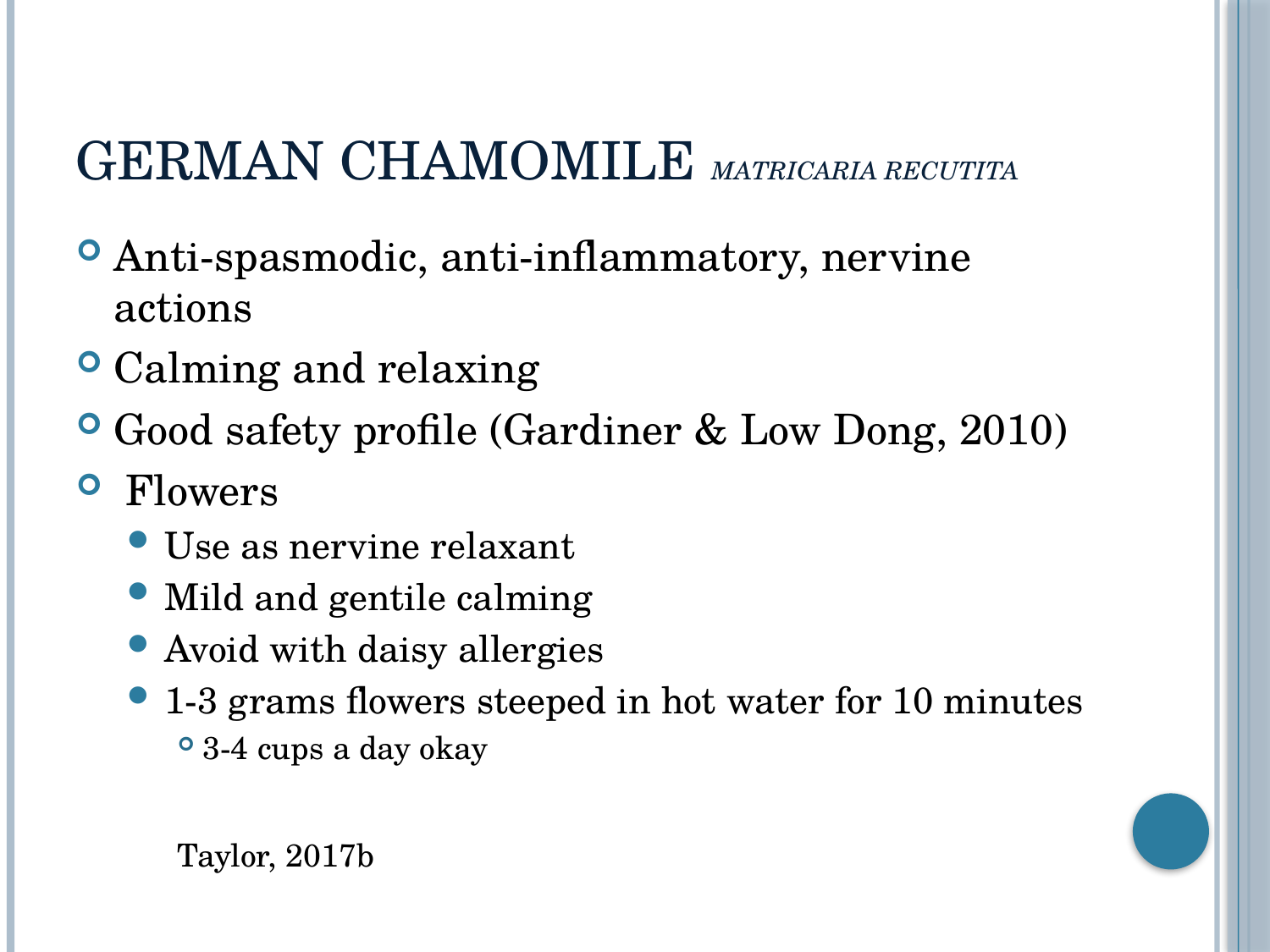

# German Chamomile Matricaria recutita
Anti-spasmodic, anti-inflammatory, nervine actions
Calming and relaxing
Good safety profile (Gardiner & Low Dong, 2010)
 Flowers
Use as nervine relaxant
Mild and gentile calming
Avoid with daisy allergies
1-3 grams flowers steeped in hot water for 10 minutes
3-4 cups a day okay

Taylor, 2017b